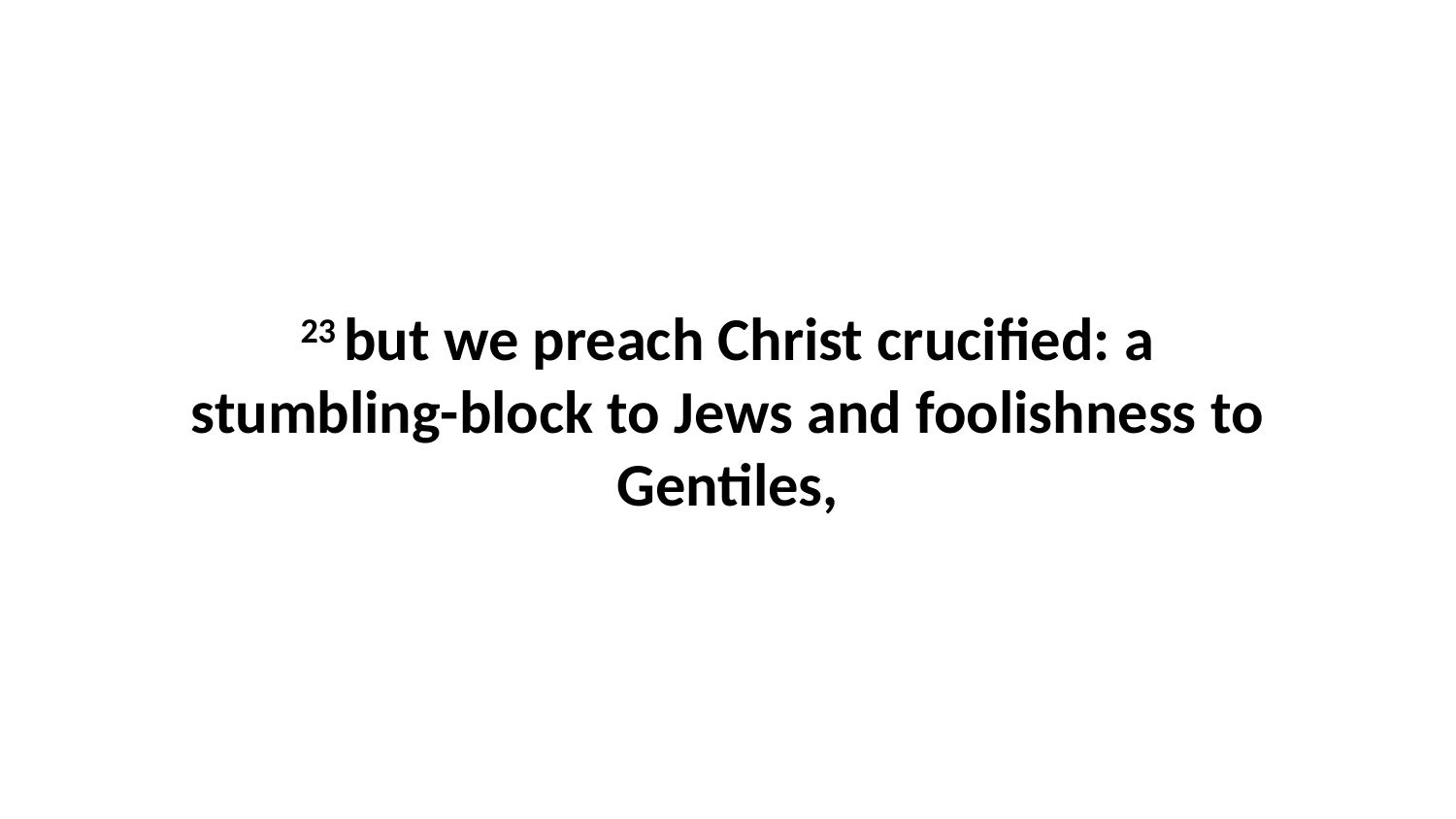

23 but we preach Christ crucified: a stumbling-block to Jews and foolishness to Gentiles,